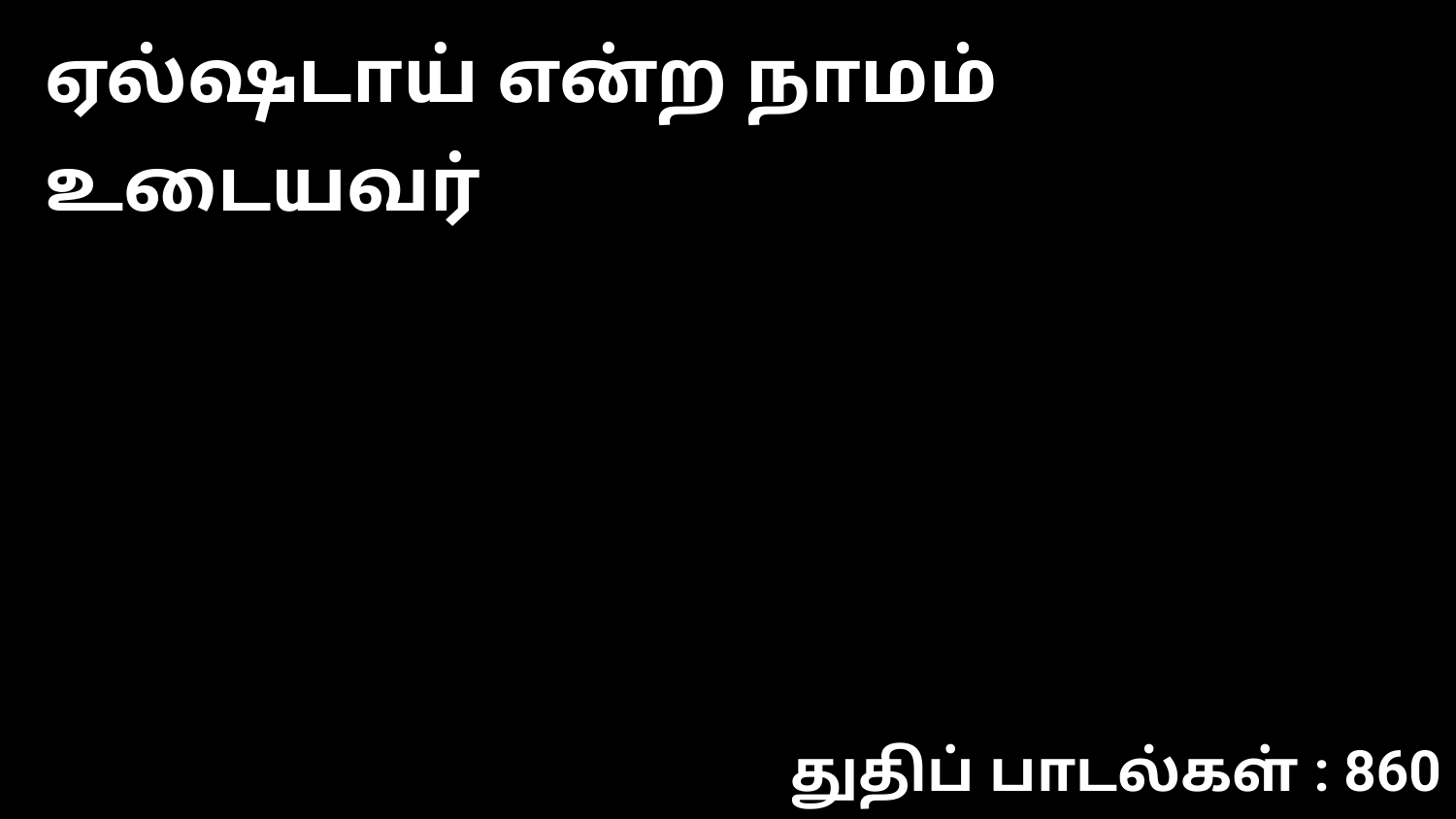

ஏல்ஷடாய் என்ற நாமம் உடையவர்
துதிப் பாடல்கள் : 860